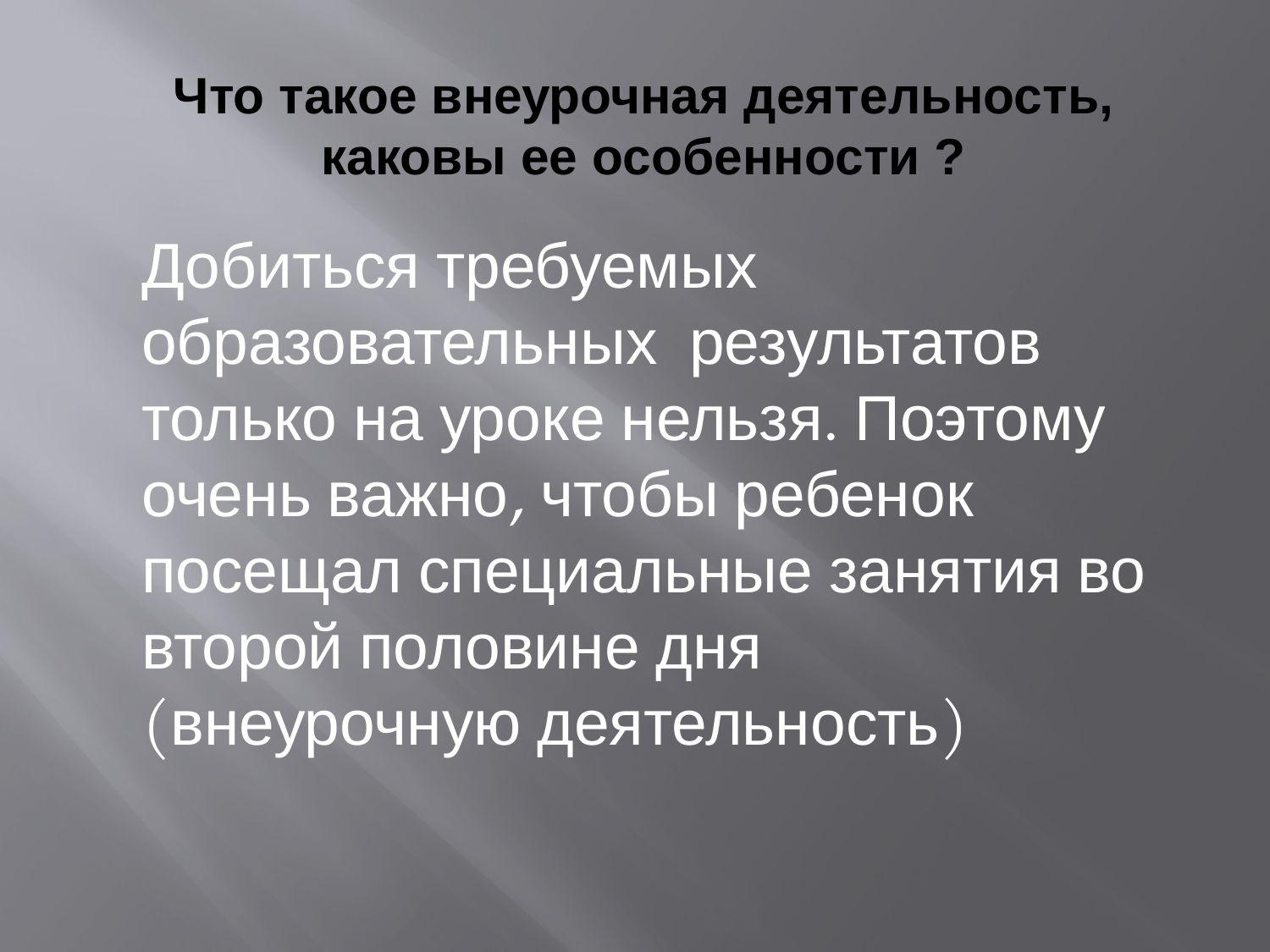

# Что такое внеурочная деятельность, каковы ее особенности ?
Добиться требуемых образовательных  результатов только на уроке нельзя. Поэтому очень важно, чтобы ребенок посещал специальные занятия во второй половине дня (внеурочную деятельность)